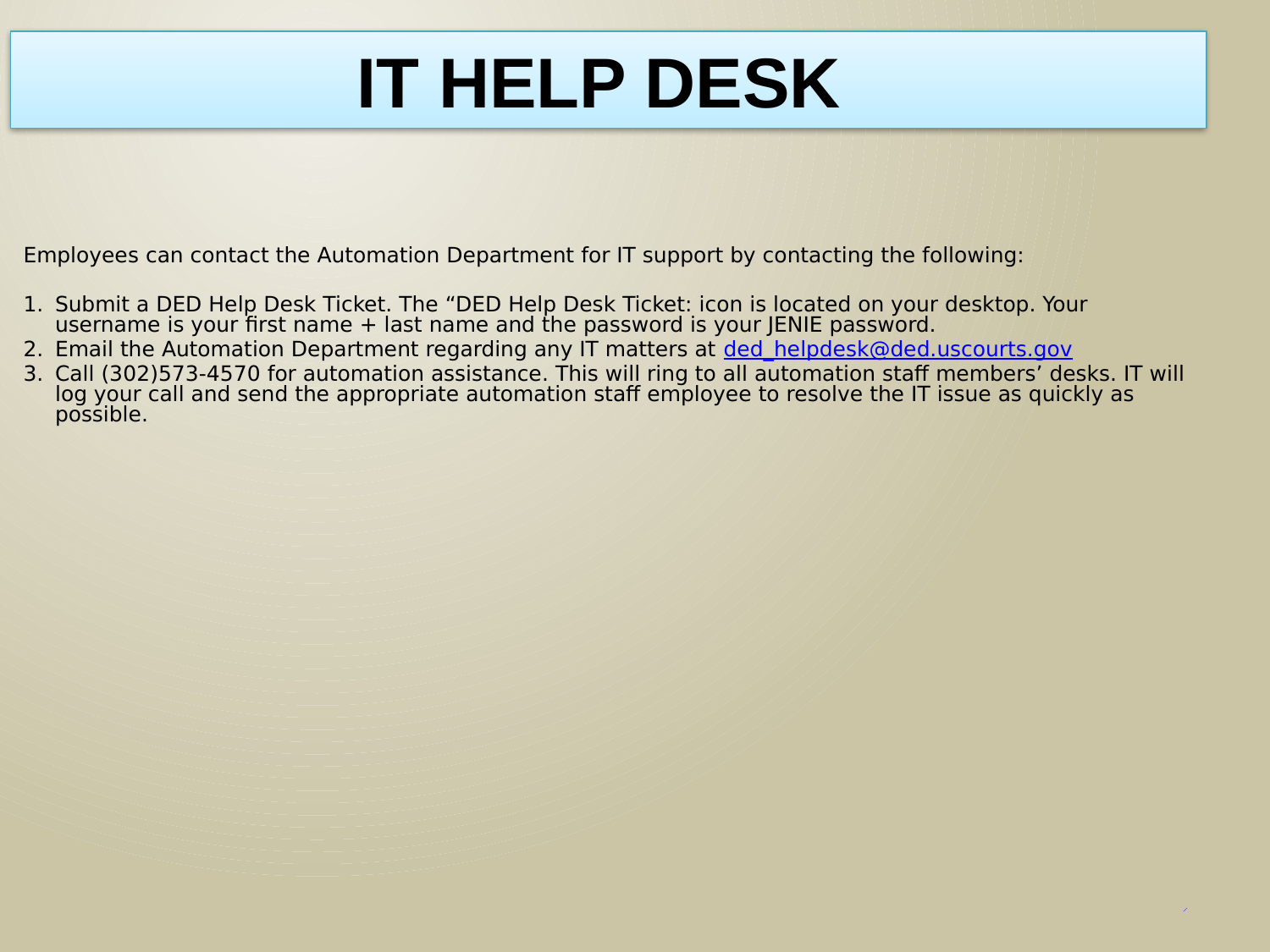

IT HELP DESK

Employees can contact the Automation Department for IT support by contacting the following:

Submit a DED Help Desk Ticket. The “DED Help Desk Ticket: icon is located on your desktop. Your username is your first name + last name and the password is your JENIE password.
Email the Automation Department regarding any IT matters at ded_helpdesk@ded.uscourts.gov
Call (302)573-4570 for automation assistance. This will ring to all automation staff members’ desks. IT will log your call and send the appropriate automation staff employee to resolve the IT issue as quickly as possible.